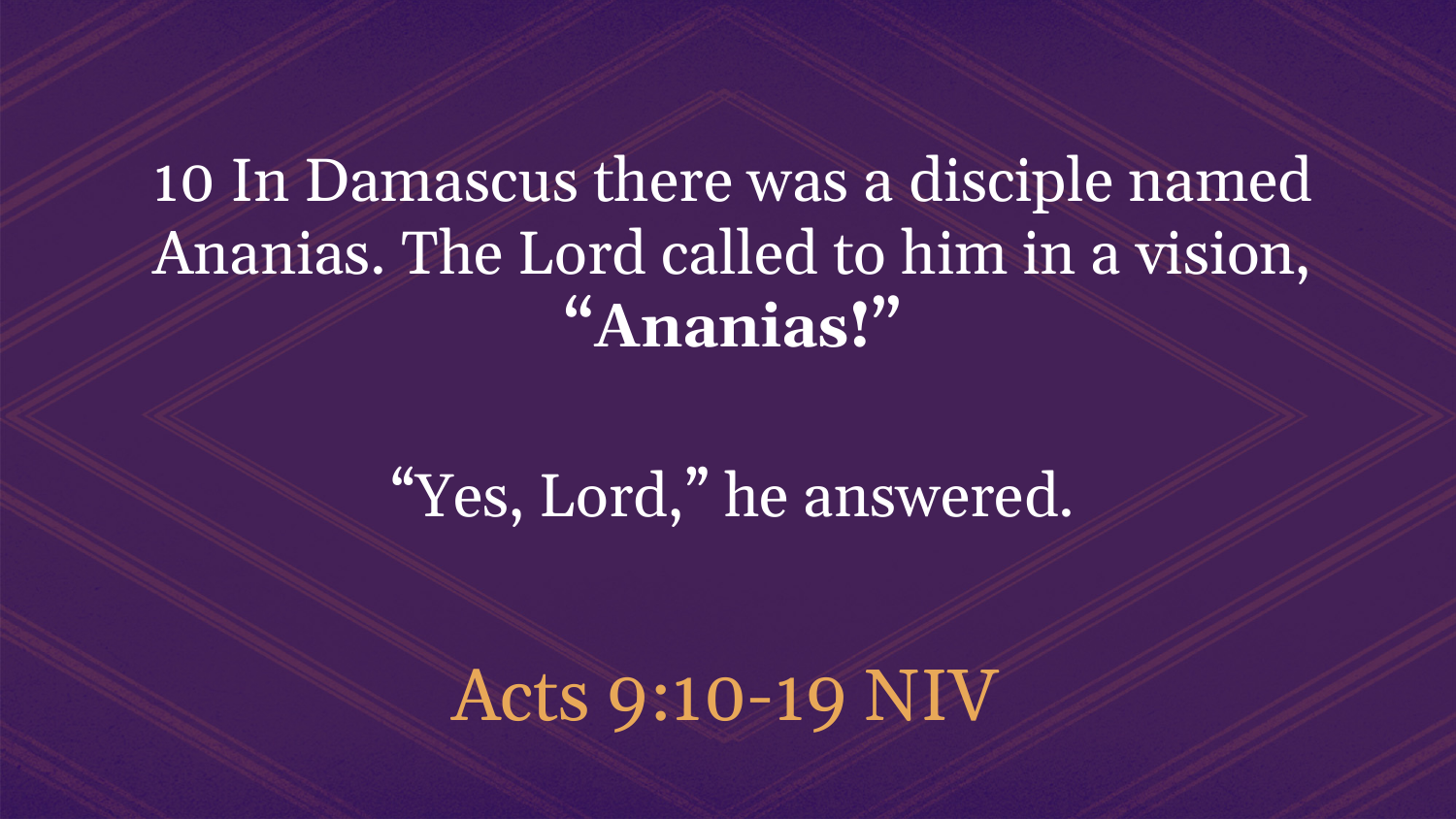

10 In Damascus there was a disciple named Ananias. The Lord called to him in a vision, “Ananias!”

“Yes, Lord,” he answered.
Acts 9:10-19 NIV